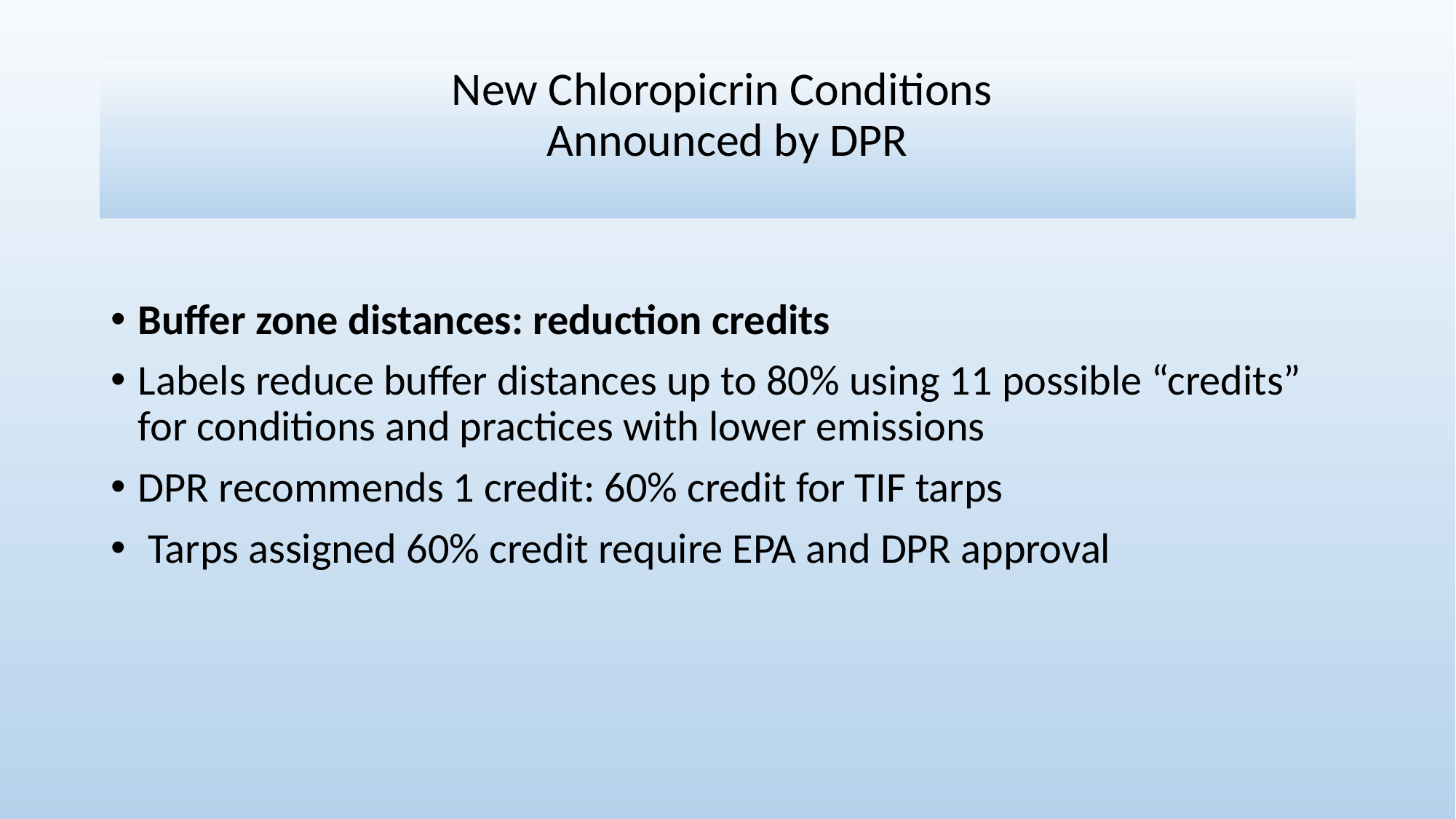

# New Chloropicrin Conditions Announced by DPR
Buffer zone distances: reduction credits
Labels reduce buffer distances up to 80% using 11 possible “credits” for conditions and practices with lower emissions
DPR recommends 1 credit: 60% credit for TIF tarps
 Tarps assigned 60% credit require EPA and DPR approval